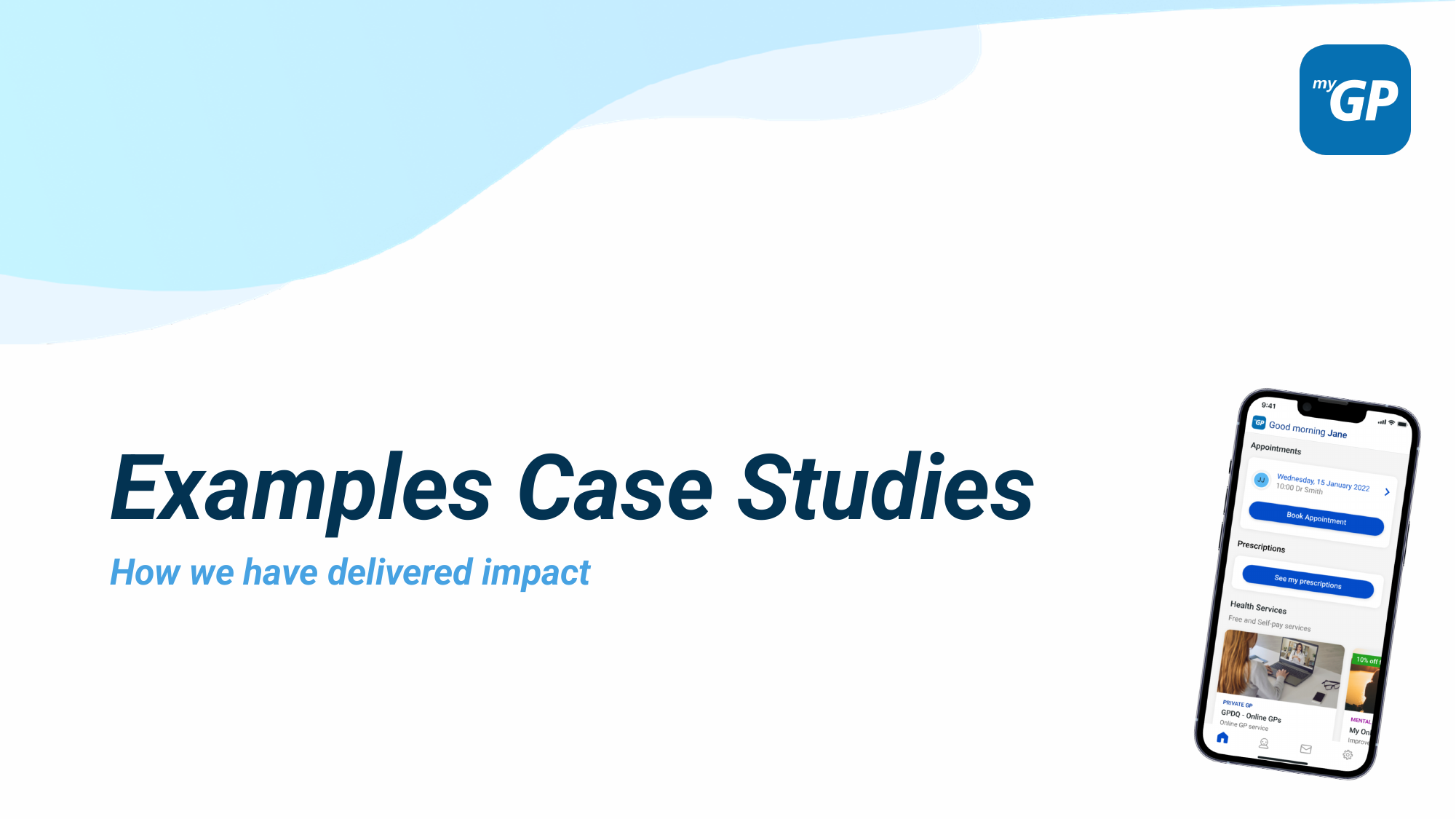

# Examples Case Studies
How we have delivered impact